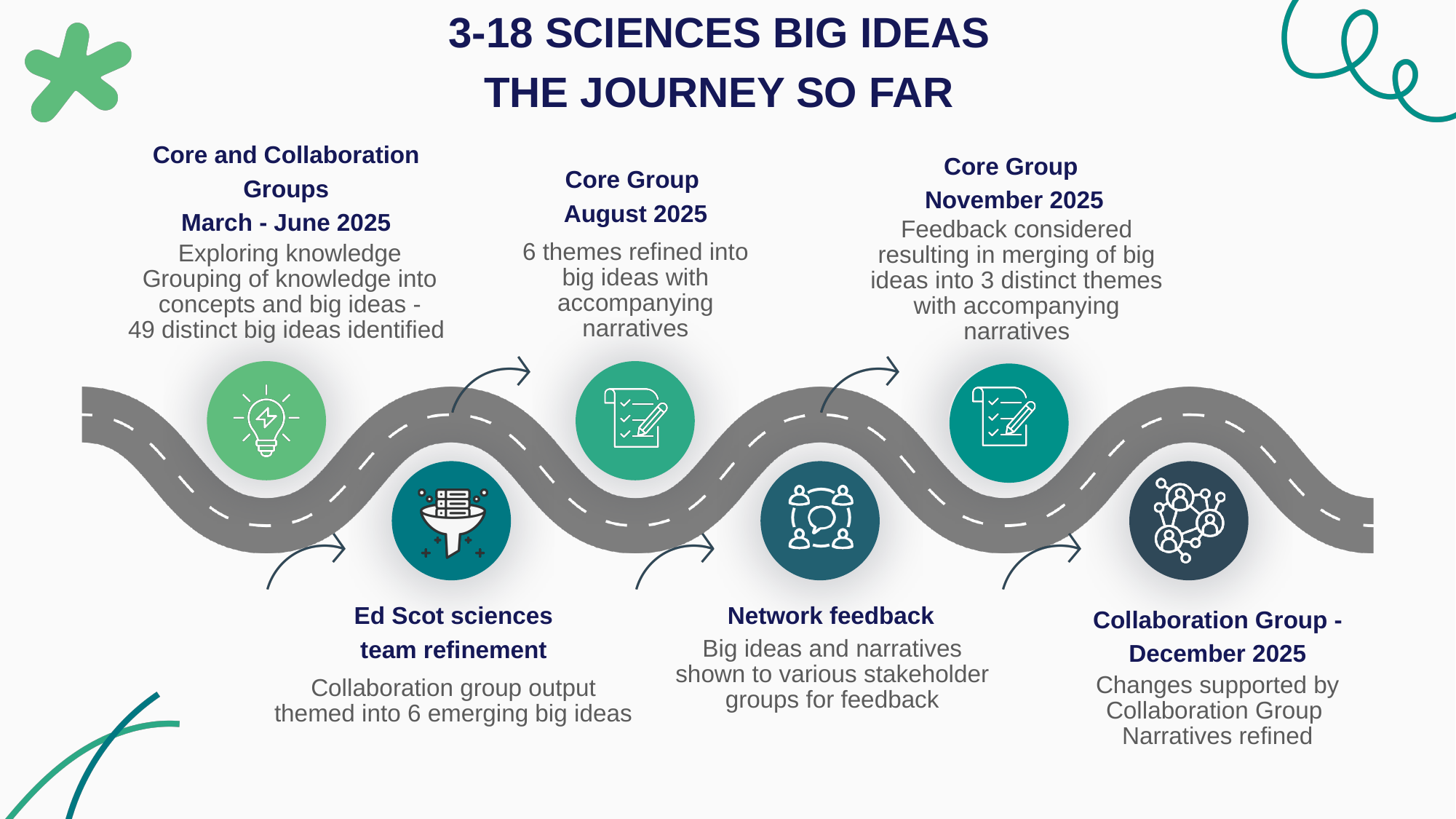

3-18 SCIENCES BIG IDEAS
THE JOURNEY SO FAR

Core and Collaboration Groups
March - June 2025
Exploring knowledge
Grouping of knowledge into concepts and big ideas -
49 distinct big ideas identified
Core Group
November 2025
Feedback considered resulting in merging of big ideas into 3 distinct themes with accompanying narratives
Core Group
August 2025
6 themes refined into big ideas with accompanying narratives

Ed Scot sciences team refinement
Collaboration group output themed into 6 emerging big ideas
Network feedback
Big ideas and narratives shown to various stakeholder groups for feedback
Collaboration Group - December 2025
Changes supported by Collaboration Group
Narratives refined